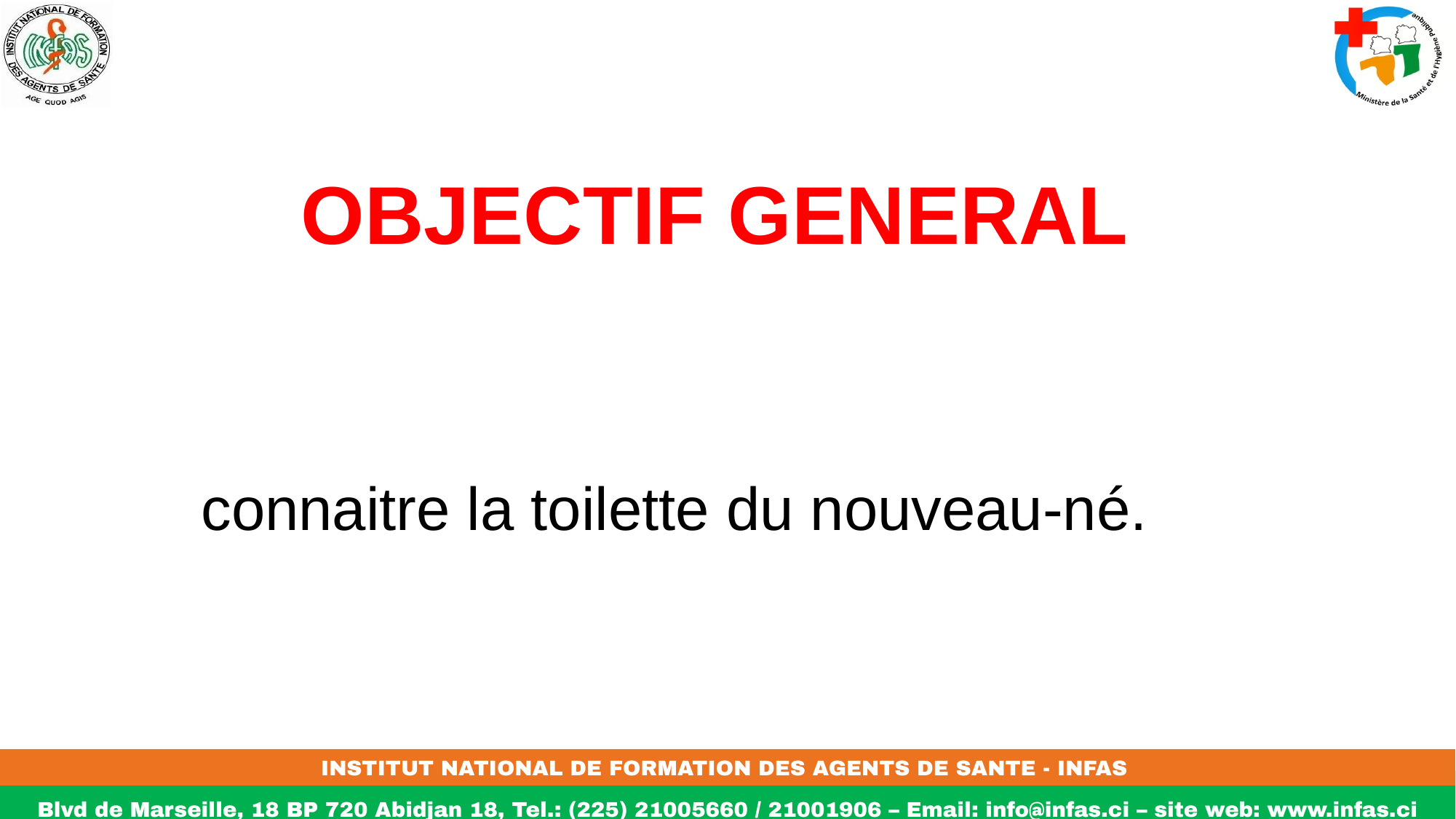

# OBJECTIF GENERAL

            connaitre la toilette du nouveau-né.